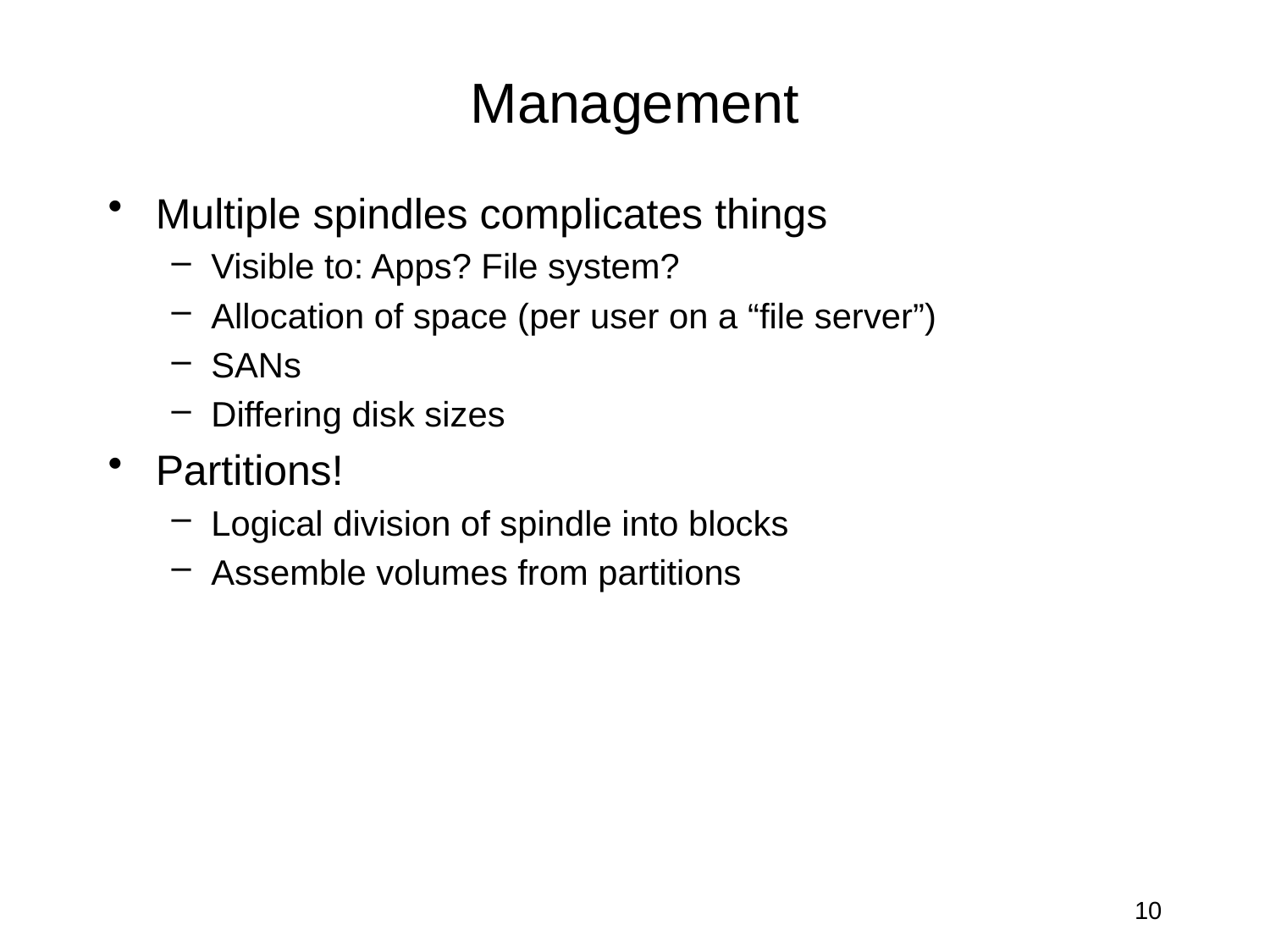

# Management
Multiple spindles complicates things
Visible to: Apps? File system?
Allocation of space (per user on a “file server”)
SANs
Differing disk sizes
Partitions!
Logical division of spindle into blocks
Assemble volumes from partitions

10